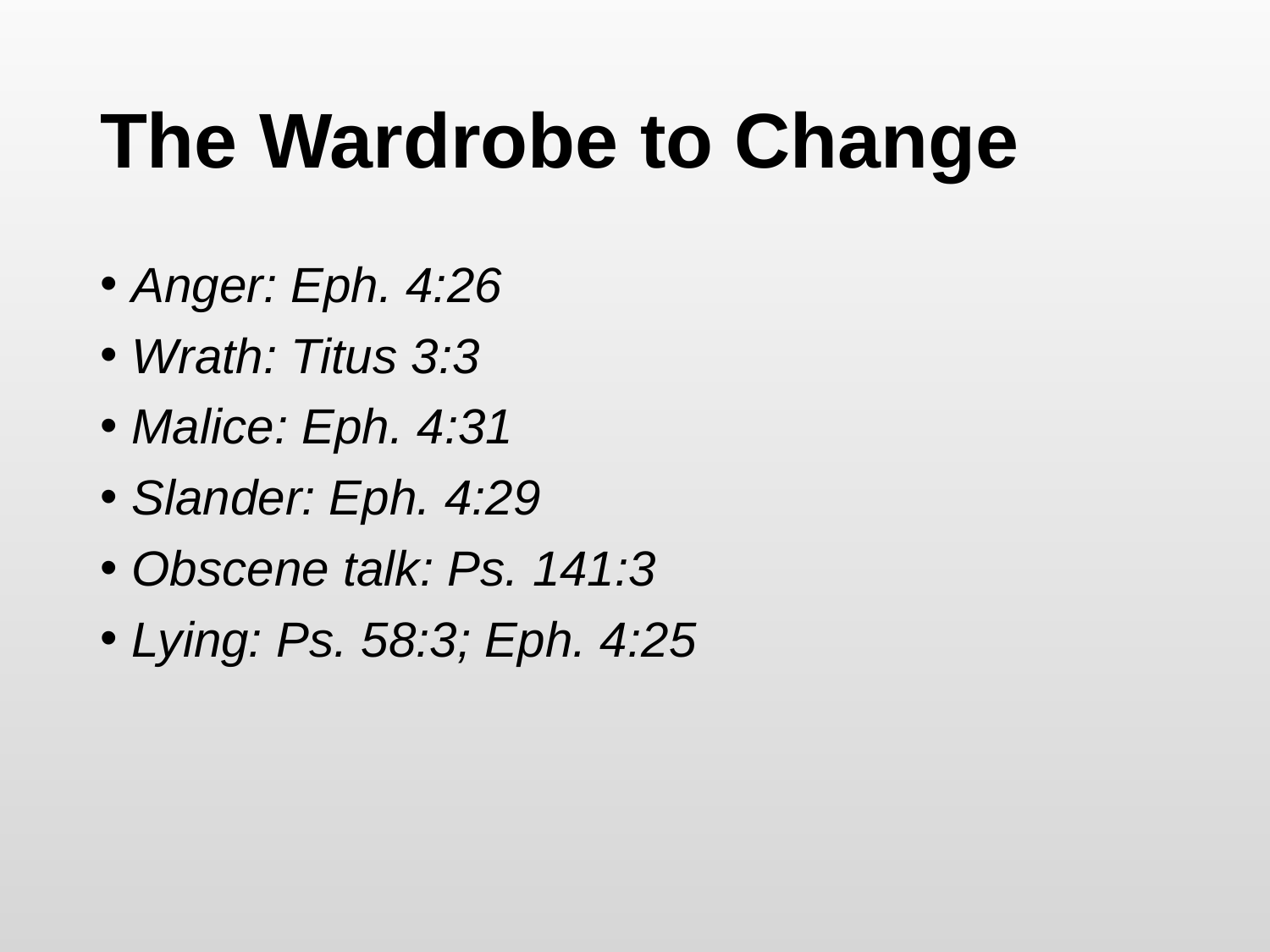

# The Wardrobe to Change
Anger: Eph. 4:26
Wrath: Titus 3:3
Malice: Eph. 4:31
Slander: Eph. 4:29
Obscene talk: Ps. 141:3
Lying: Ps. 58:3; Eph. 4:25